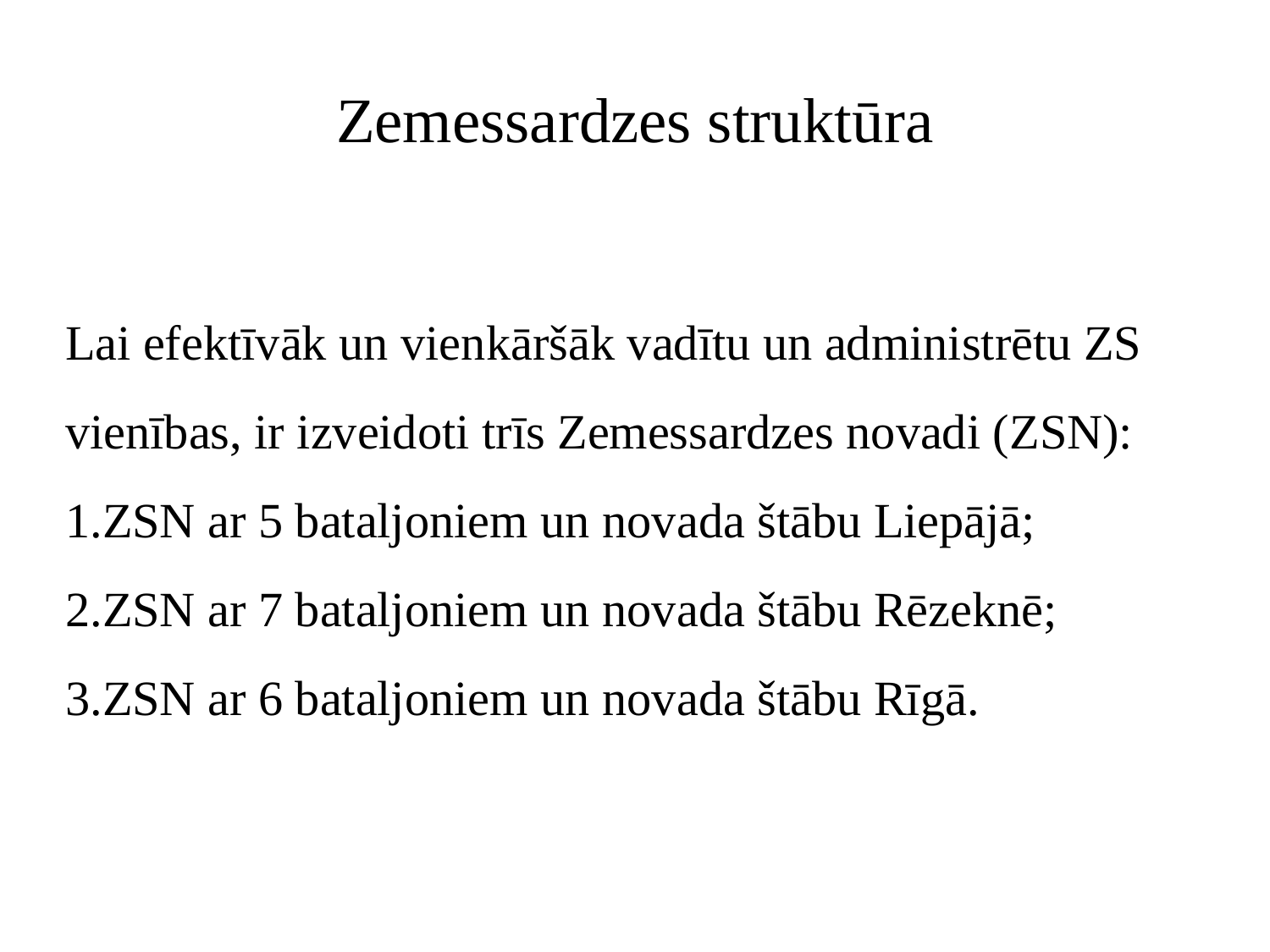

# Zemessardzes struktūra
Lai efektīvāk un vienkāršāk vadītu un administrētu ZS vienības, ir izveidoti trīs Zemessardzes novadi (ZSN): 1.ZSN ar 5 bataljoniem un novada štābu Liepājā; 2.ZSN ar 7 bataljoniem un novada štābu Rēzeknē; 3.ZSN ar 6 bataljoniem un novada štābu Rīgā.